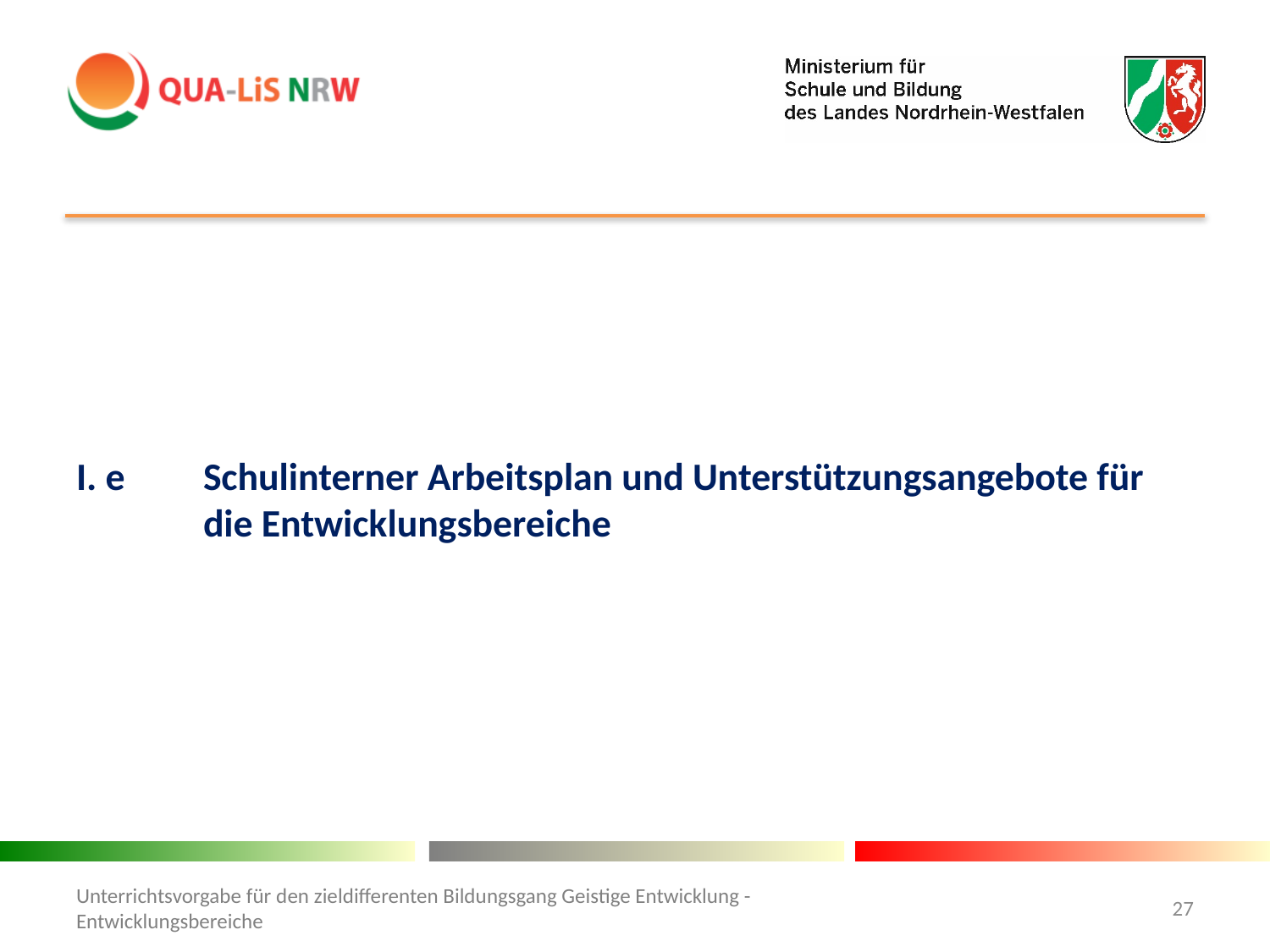

I. e 	Schulinterner Arbeitsplan und Unterstützungsangebote für 	die Entwicklungsbereiche

Unterrichtsvorgabe für den zieldifferenten Bildungsgang Geistige Entwicklung - Entwicklungsbereiche
27